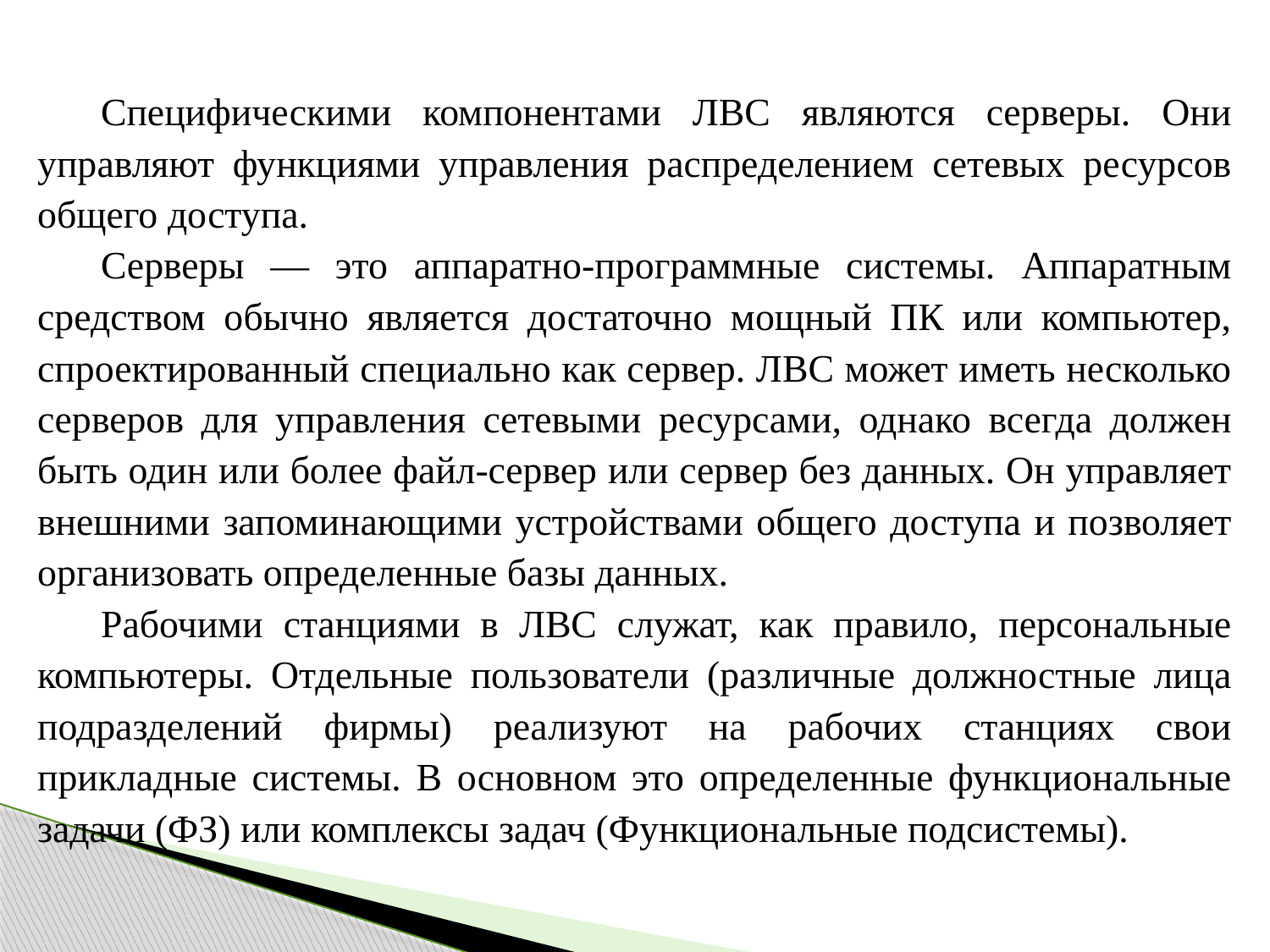

Специфическими компонентами ЛВС являются серверы. Они управляют функциями управления распределением сетевых ресурсов общего доступа.
Серверы — это аппаратно-программные системы. Аппаратным средством обычно является достаточно мощный ПК или компьютер, спроектированный специально как сервер. ЛВС может иметь несколько серверов для управления сетевыми ресурсами, однако всегда должен быть один или более файл-сервер или сервер без данных. Он управляет внешними запоминающими устройствами общего доступа и позволяет организовать определенные базы данных.
Рабочими станциями в ЛВС служат, как правило, персональные компьютеры. Отдельные пользователи (различные должностные лица подразделений фирмы) реализуют на рабочих станциях свои прикладные системы. В основном это определенные функциональные задачи (ФЗ) или комплексы задач (Функциональные подсистемы).